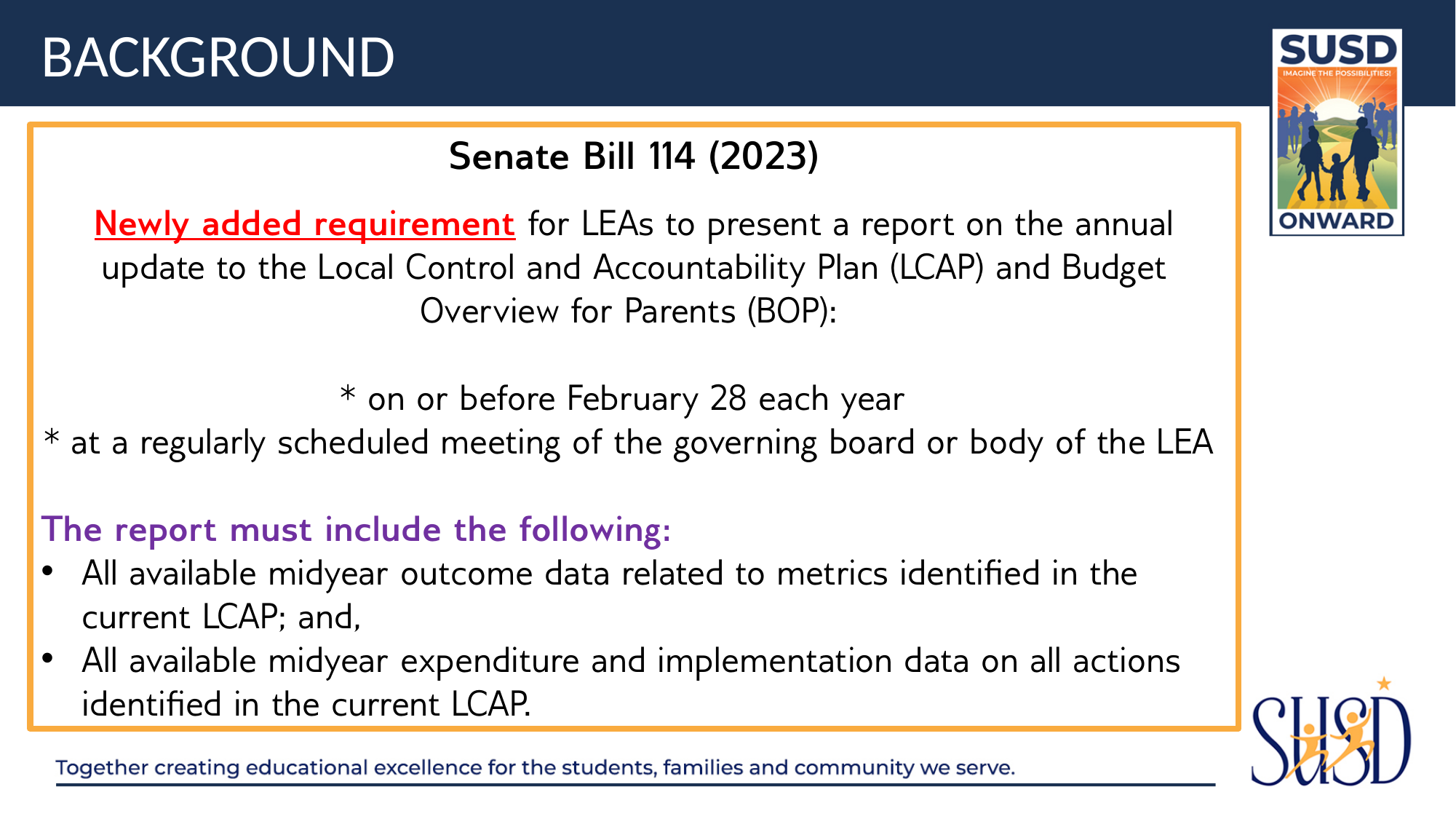

# Background
Senate Bill 114 (2023)

Newly added requirement for LEAs to present a report on the annual update to the Local Control and Accountability Plan (LCAP) and Budget Overview for Parents (BOP):

* on or before February 28 each year
* at a regularly scheduled meeting of the governing board or body of the LEA

The report must include the following:
All available midyear outcome data related to metrics identified in the current LCAP; and,
All available midyear expenditure and implementation data on all actions identified in the current LCAP.